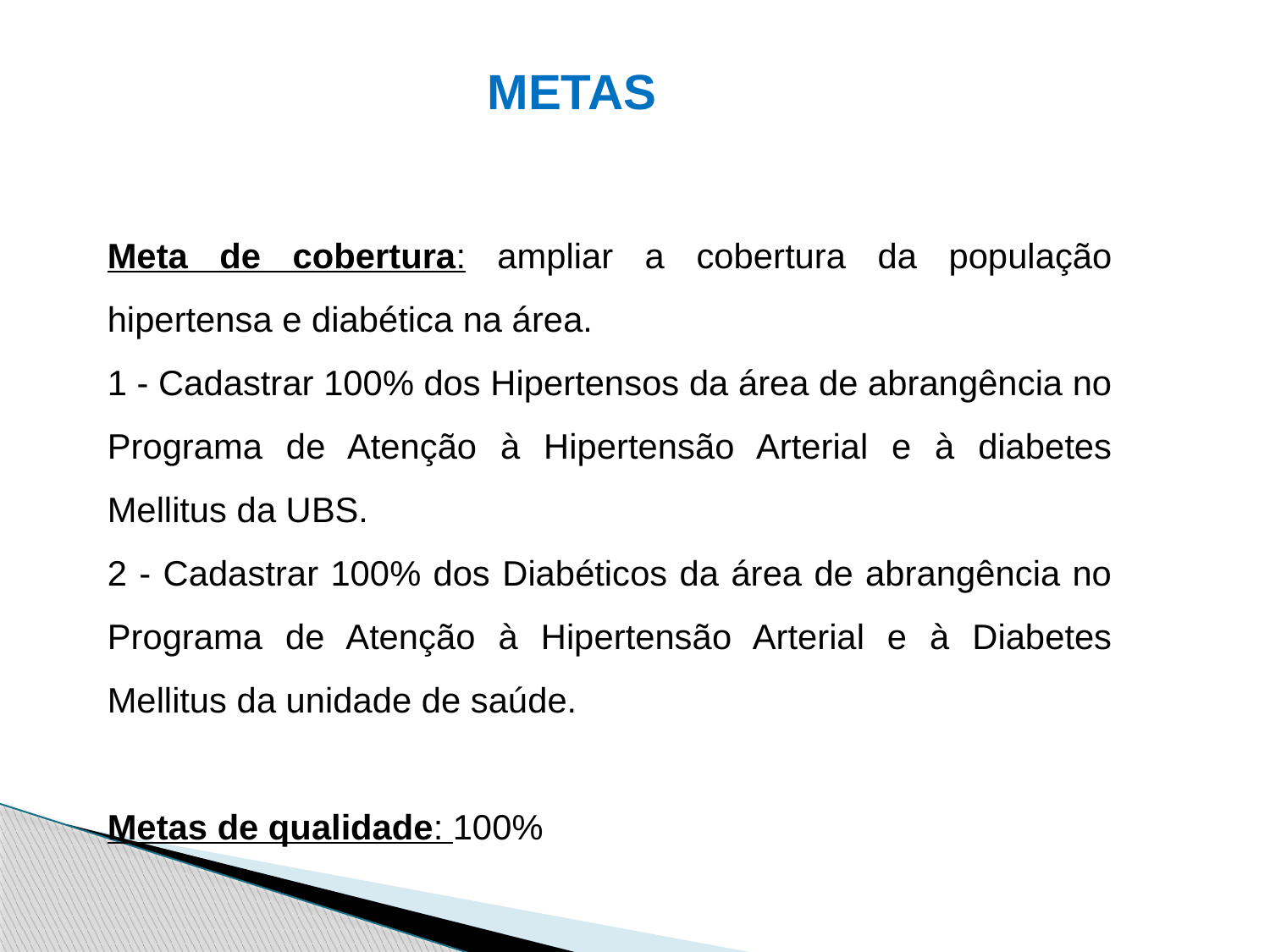

# METAS
Meta de cobertura: ampliar a cobertura da população hipertensa e diabética na área.
1 - Cadastrar 100% dos Hipertensos da área de abrangência no Programa de Atenção à Hipertensão Arterial e à diabetes Mellitus da UBS.
2 - Cadastrar 100% dos Diabéticos da área de abrangência no Programa de Atenção à Hipertensão Arterial e à Diabetes Mellitus da unidade de saúde.

Metas de qualidade: 100%